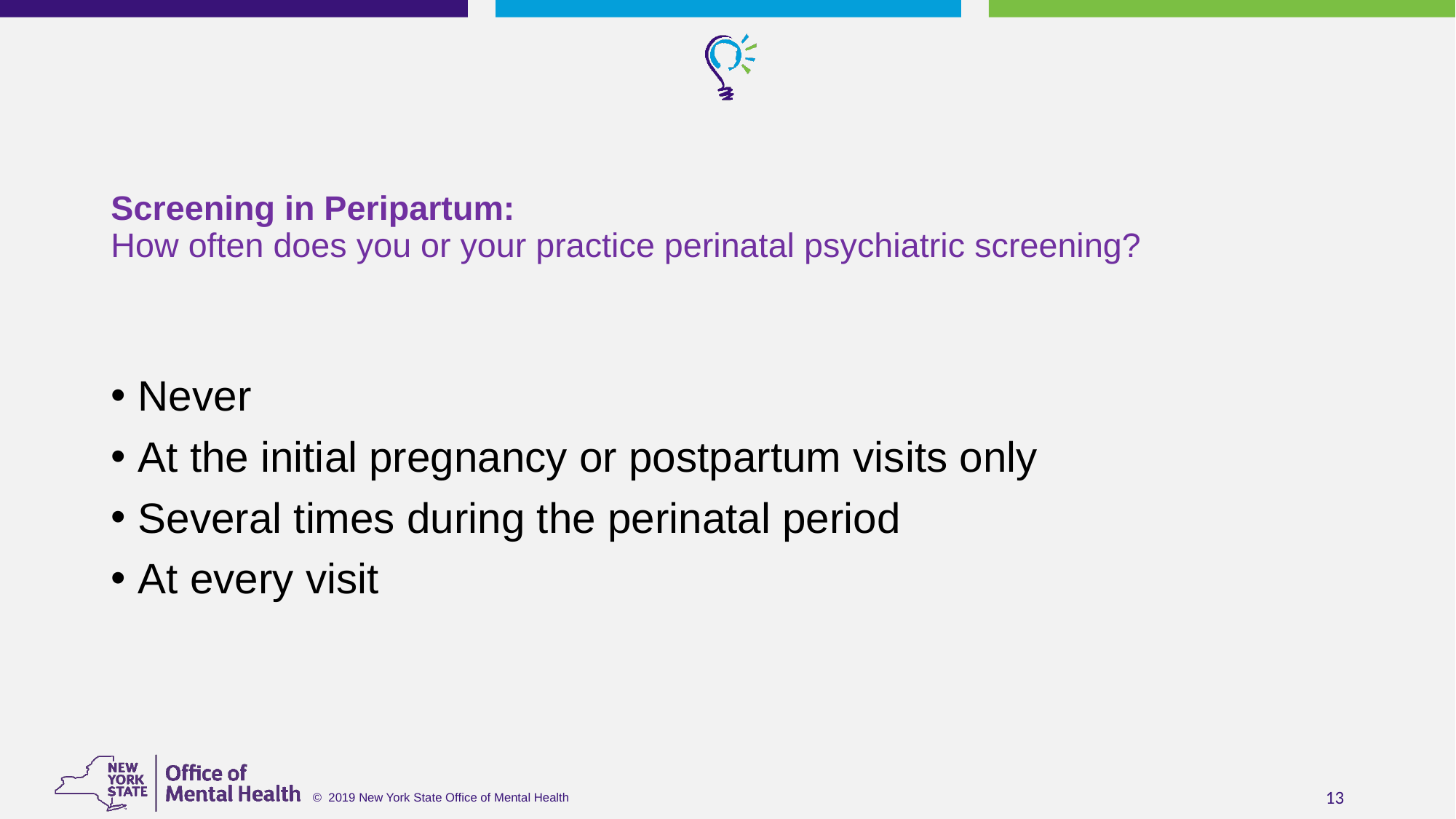

# Screening in Peripartum: How often does you or your practice perinatal psychiatric screening?
Never
At the initial pregnancy or postpartum visits only
Several times during the perinatal period
At every visit